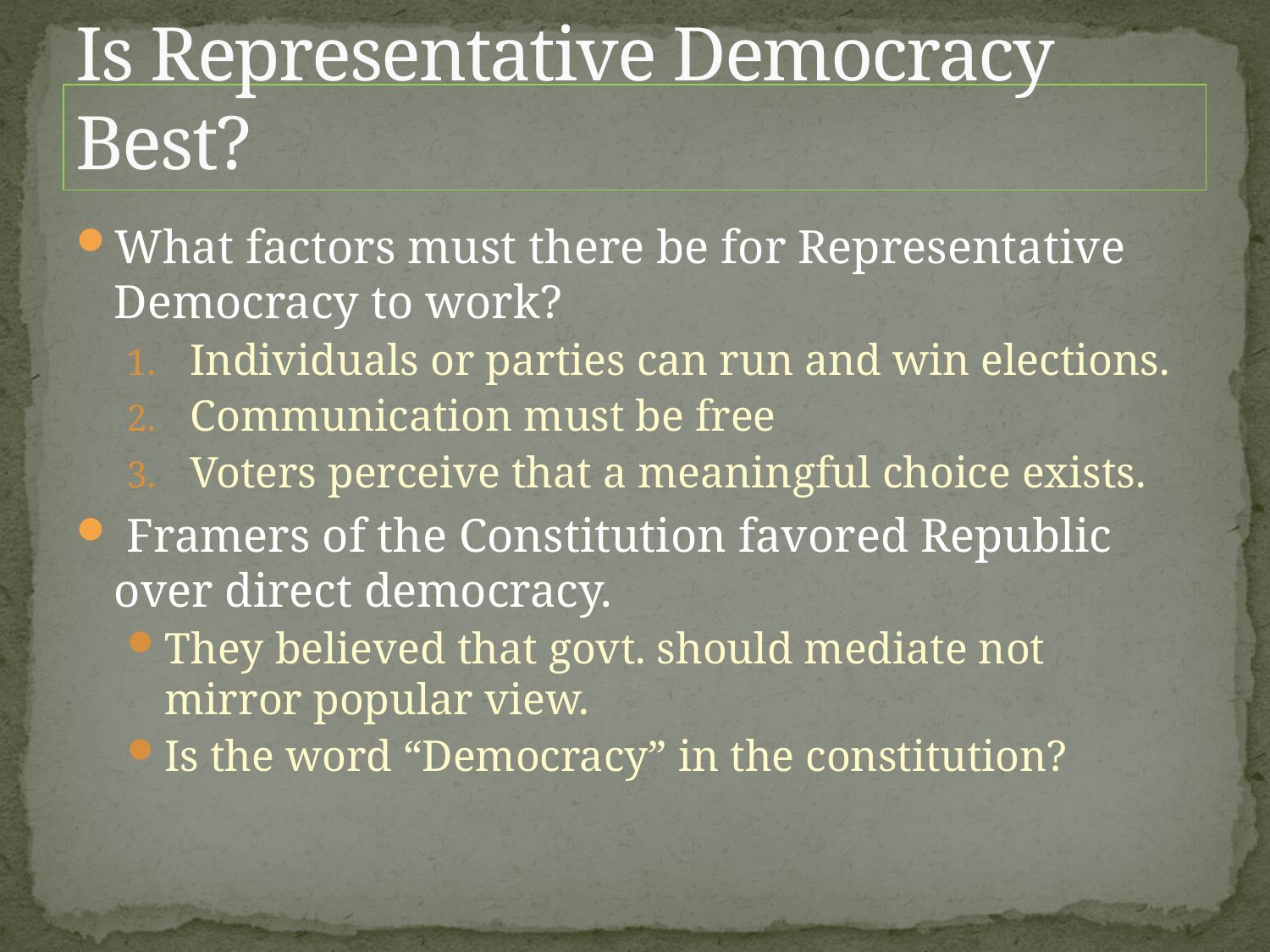

# Is Representative Democracy Best?
What factors must there be for Representative Democracy to work?
Individuals or parties can run and win elections.
Communication must be free
Voters perceive that a meaningful choice exists.
 Framers of the Constitution favored Republic over direct democracy.
They believed that govt. should mediate not mirror popular view.
Is the word “Democracy” in the constitution?